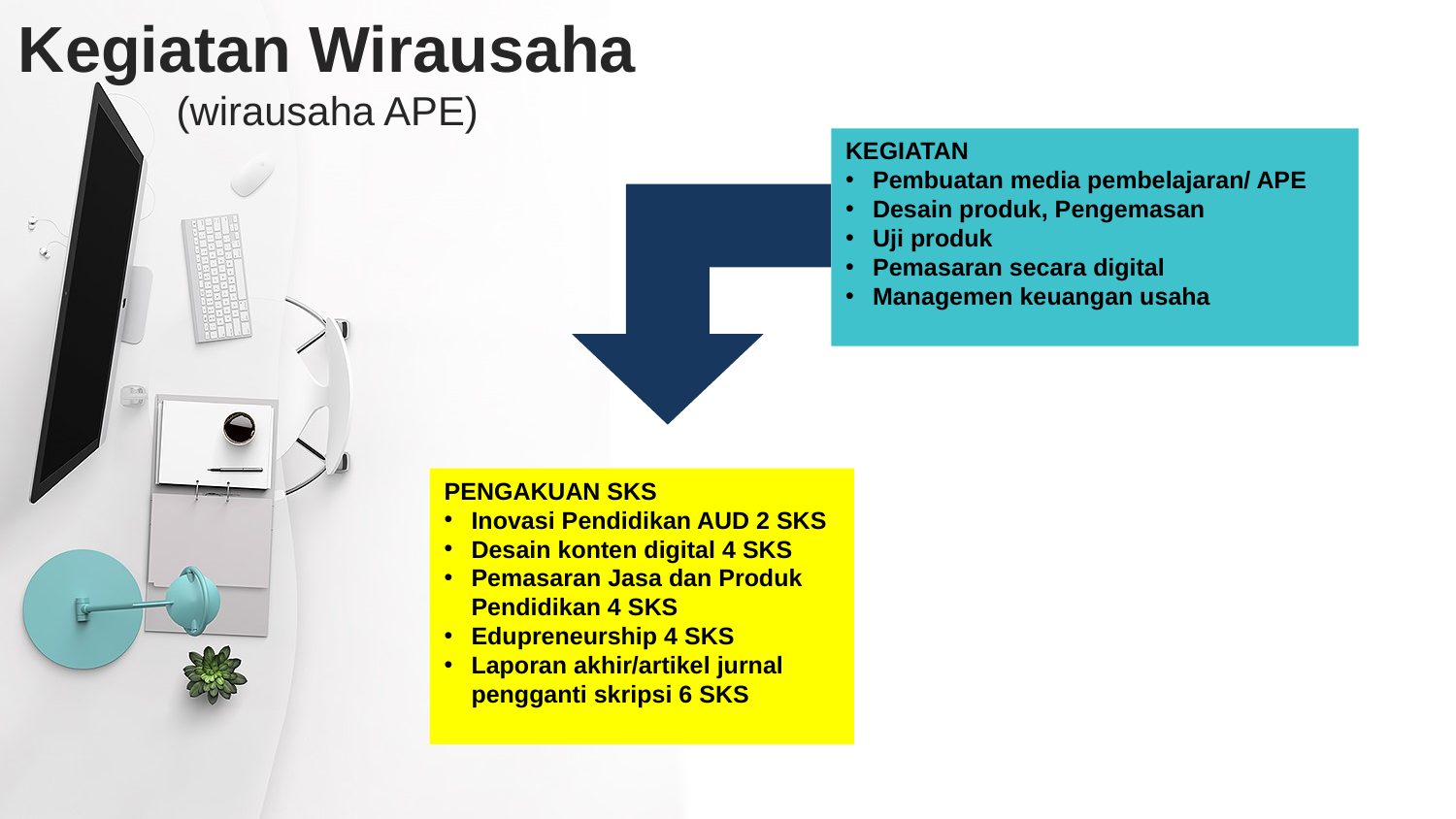

Kegiatan Wirausaha
(wirausaha APE)
KEGIATAN
Pembuatan media pembelajaran/ APE
Desain produk, Pengemasan
Uji produk
Pemasaran secara digital
Managemen keuangan usaha

PENGAKUAN SKS
Inovasi Pendidikan AUD 2 SKS
Desain konten digital 4 SKS
Pemasaran Jasa dan Produk
    Pendidikan 4 SKS
Edupreneurship 4 SKS
Laporan akhir/artikel jurnal
    pengganti skripsi 6 SKS